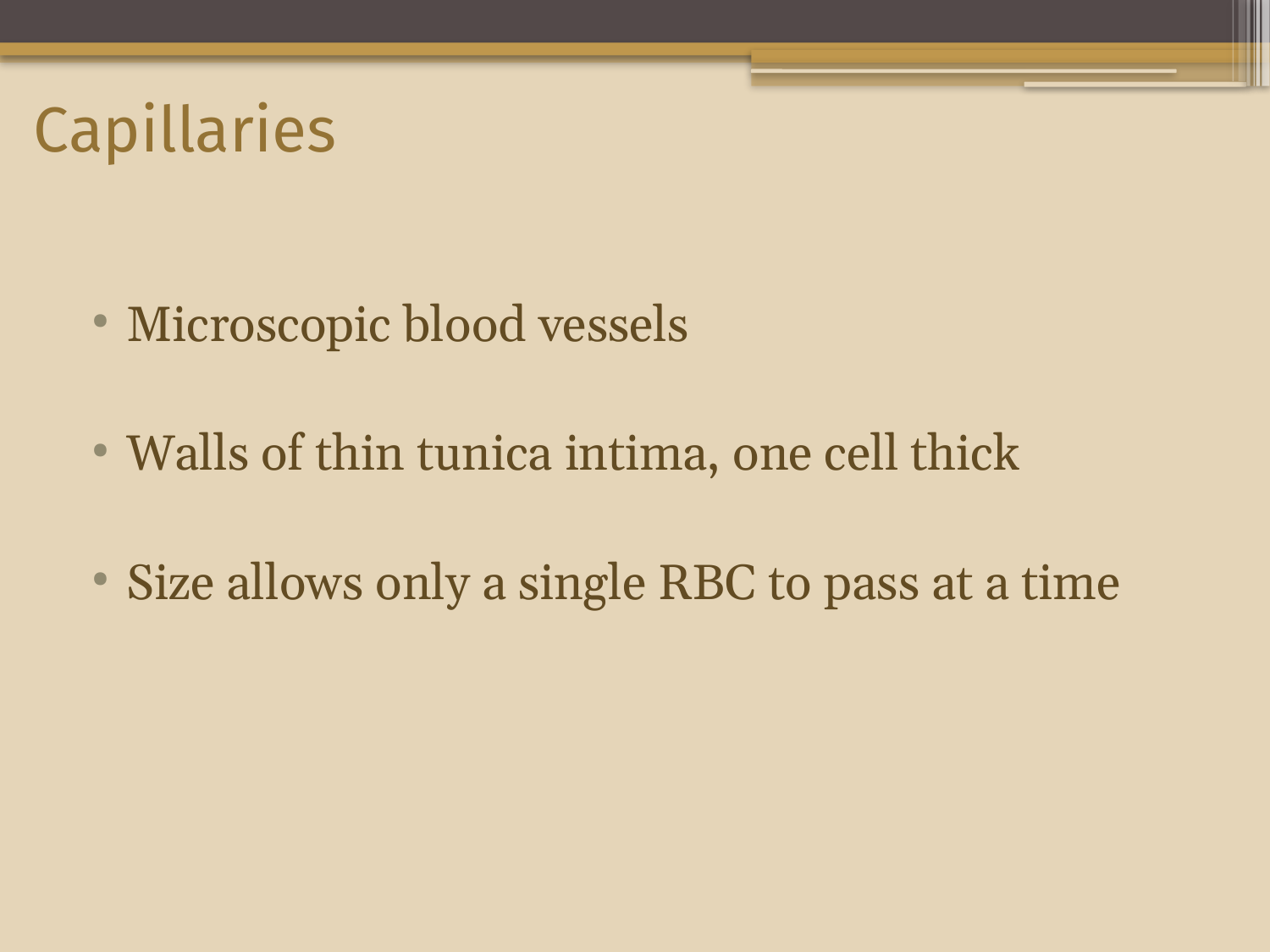

# Capillaries
Microscopic blood vessels

Walls of thin tunica intima, one cell thick

Size allows only a single RBC to pass at a time